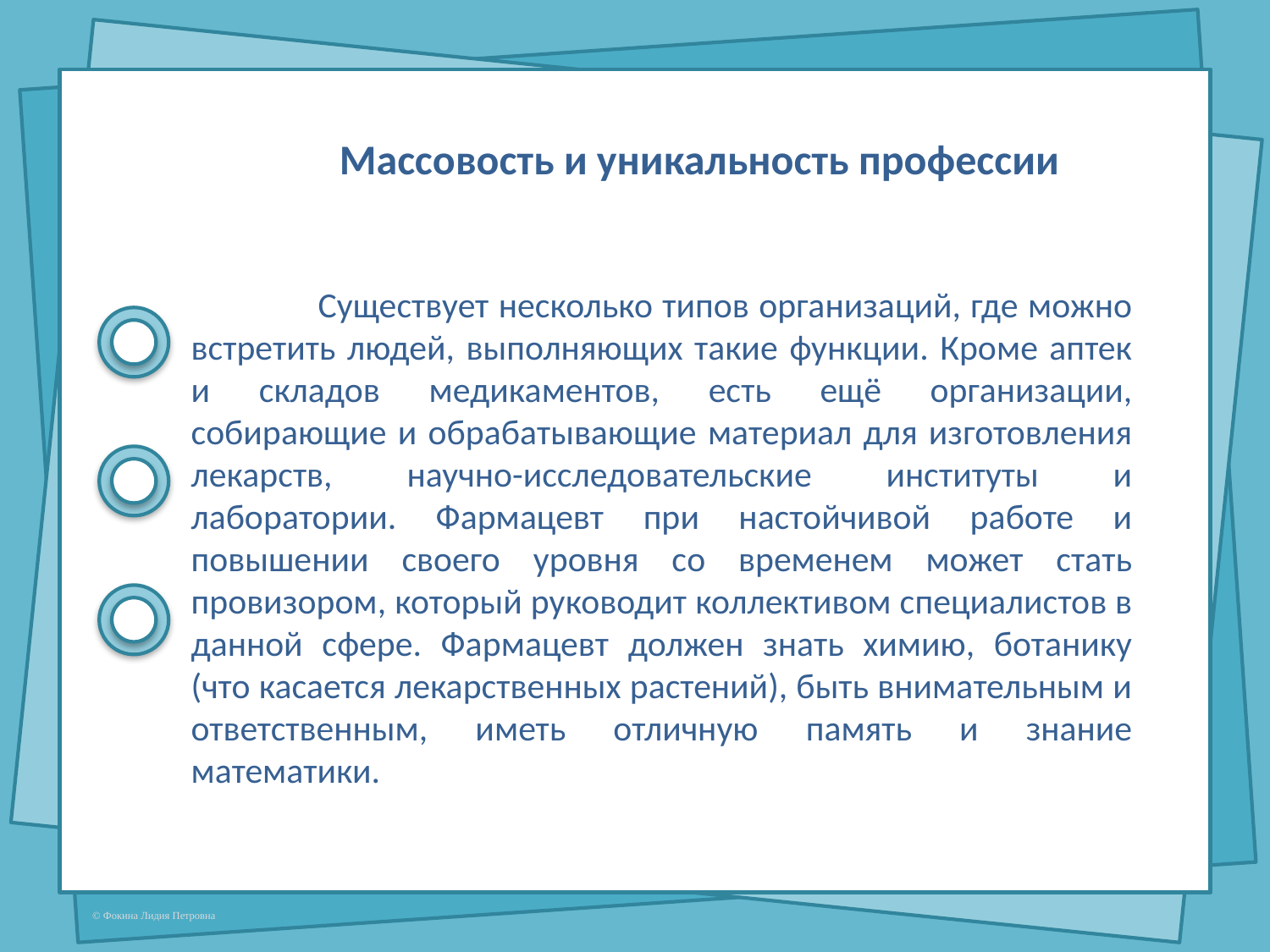

Массовость и уникальность профессии
	Существует несколько типов организаций, где можно встретить людей, выполняющих такие функции. Кроме аптек и складов медикаментов, есть ещё организации, собирающие и обрабатывающие материал для изготовления лекарств, научно-исследовательские институты и лаборатории. Фармацевт при настойчивой работе и повышении своего уровня со временем может стать провизором, который руководит коллективом специалистов в данной сфере. Фармацевт должен знать химию, ботанику (что касается лекарственных растений), быть внимательным и ответственным, иметь отличную память и знание математики.